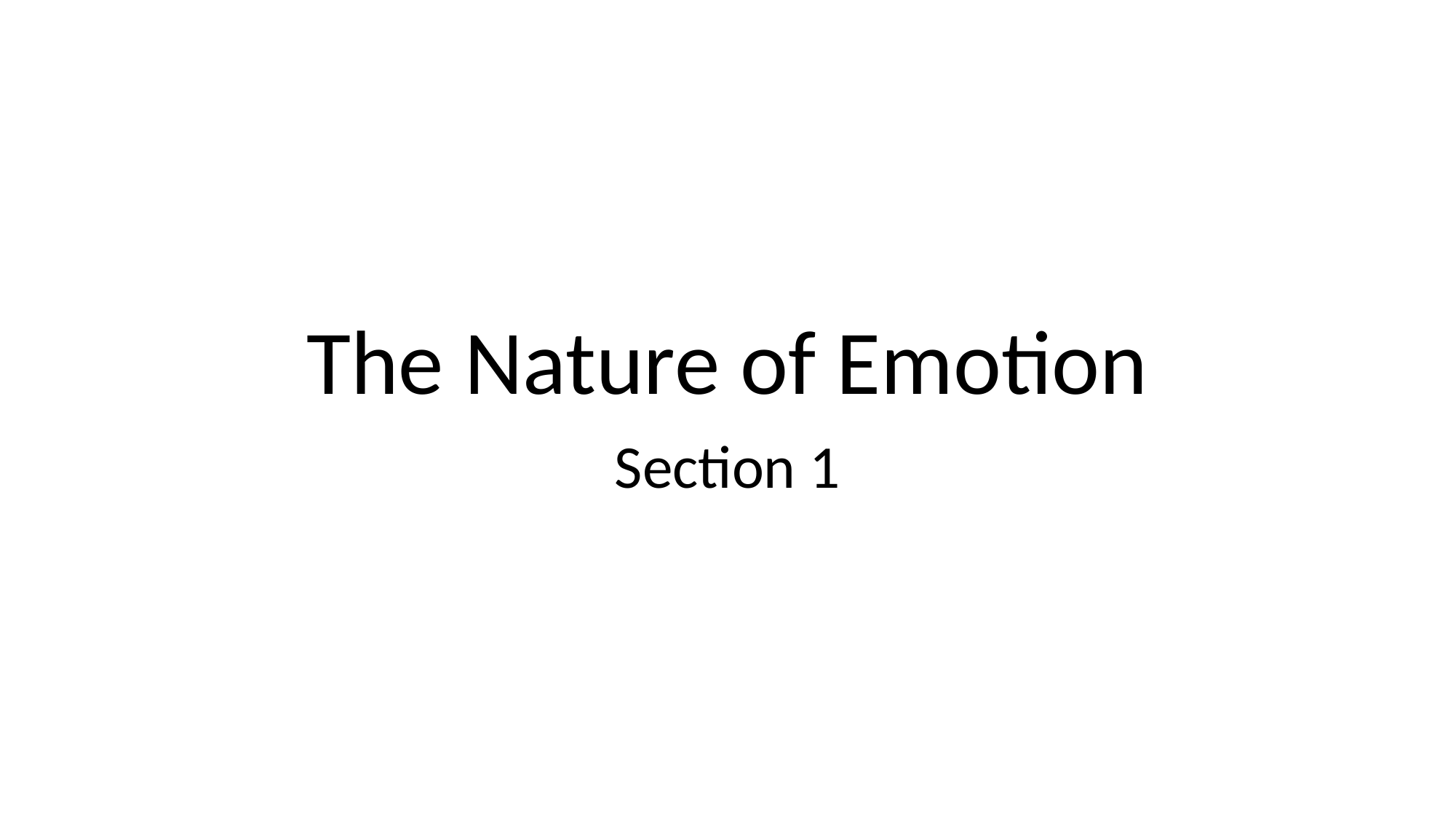

# The Nature of Emotion
Section 1